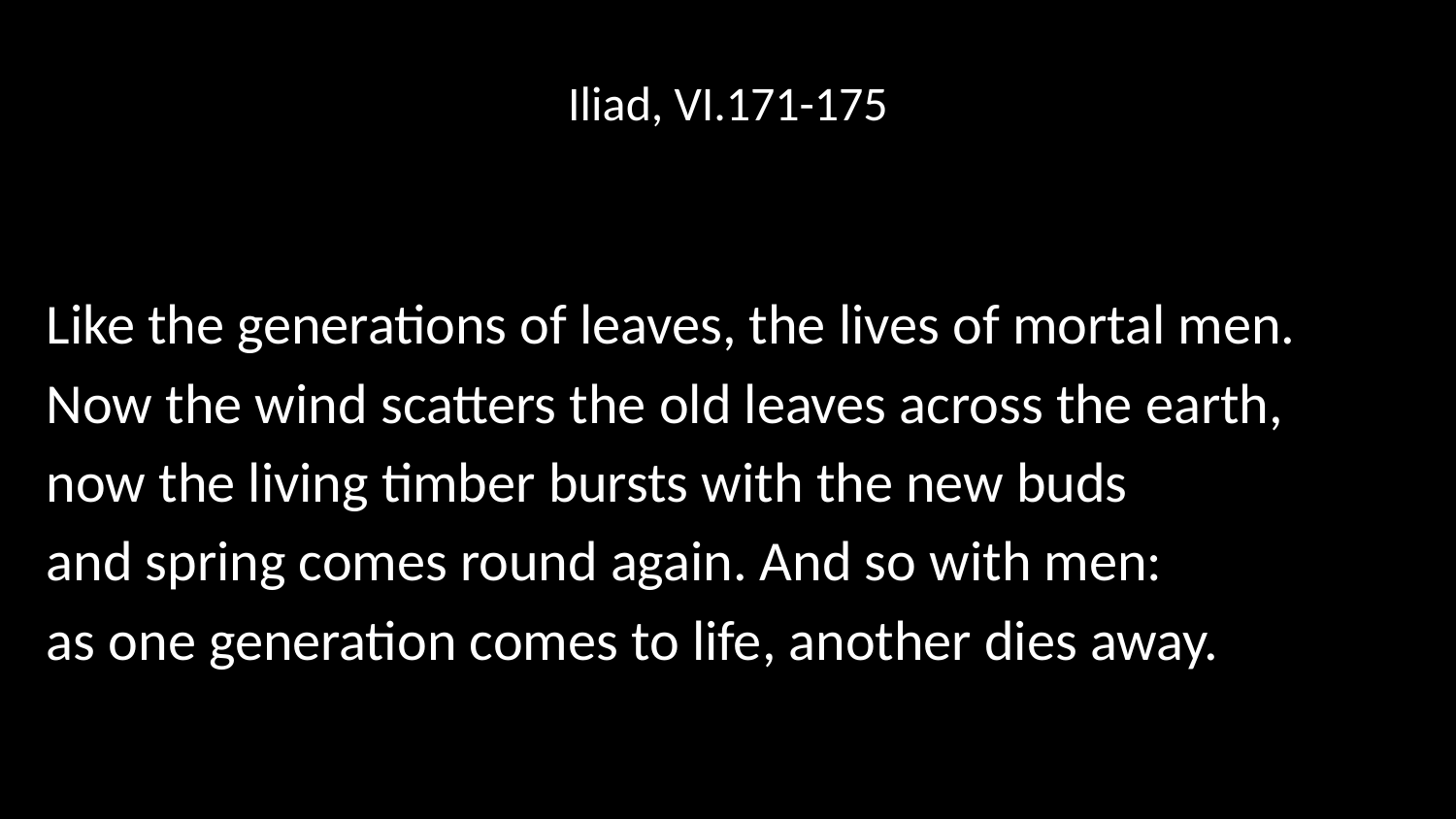

# Iliad, VI.171-175

Like the generations of leaves, the lives of mortal men.
Now the wind scatters the old leaves across the earth,
now the living timber bursts with the new buds
and spring comes round again. And so with men:
as one generation comes to life, another dies away.